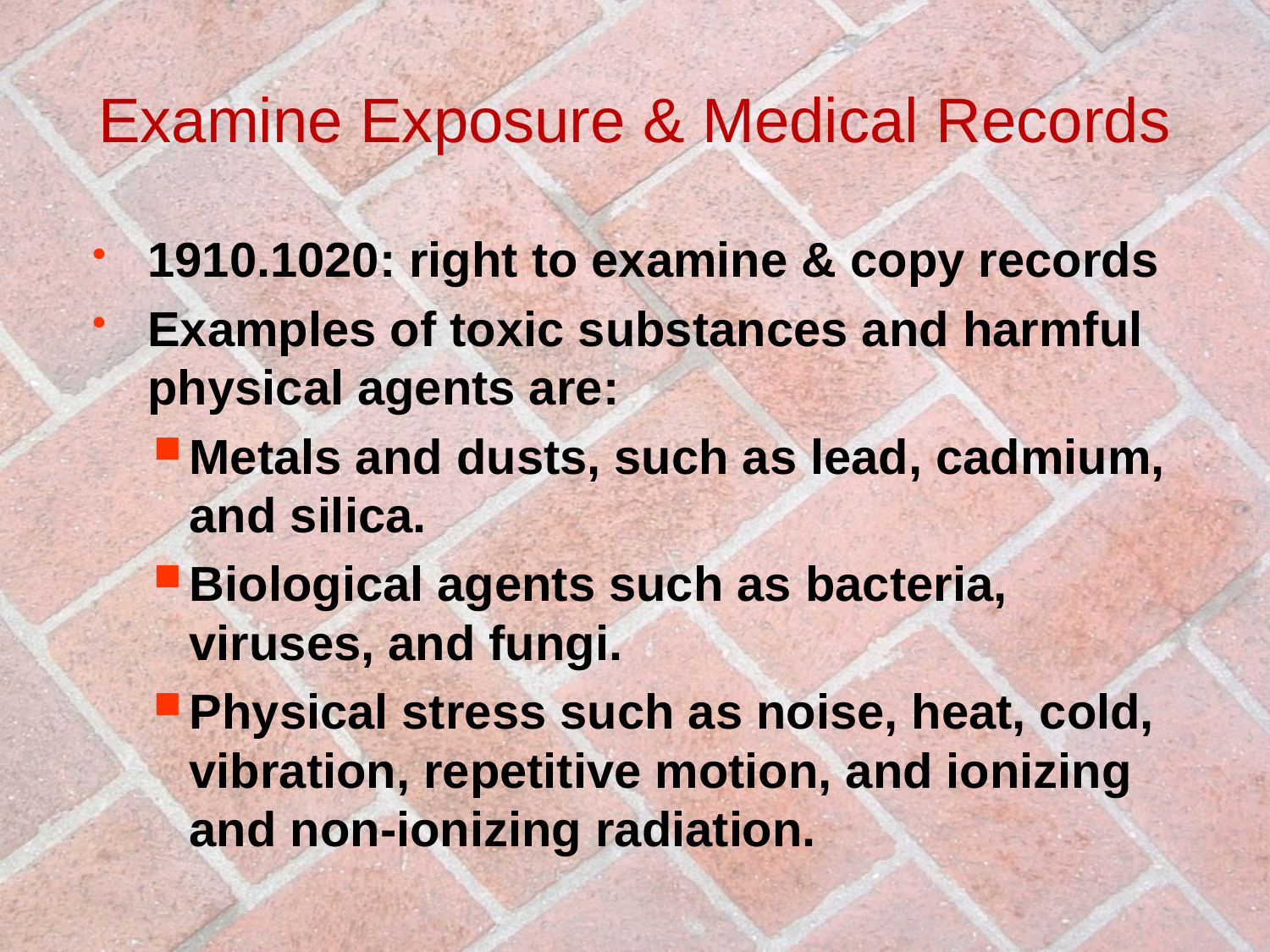

# Examine Exposure & Medical Records
1910.1020: right to examine & copy records
Examples of toxic substances and harmful physical agents are:
Metals and dusts, such as lead, cadmium, and silica.
Biological agents such as bacteria, viruses, and fungi.
Physical stress such as noise, heat, cold, vibration, repetitive motion, and ionizing and non-ionizing radiation.